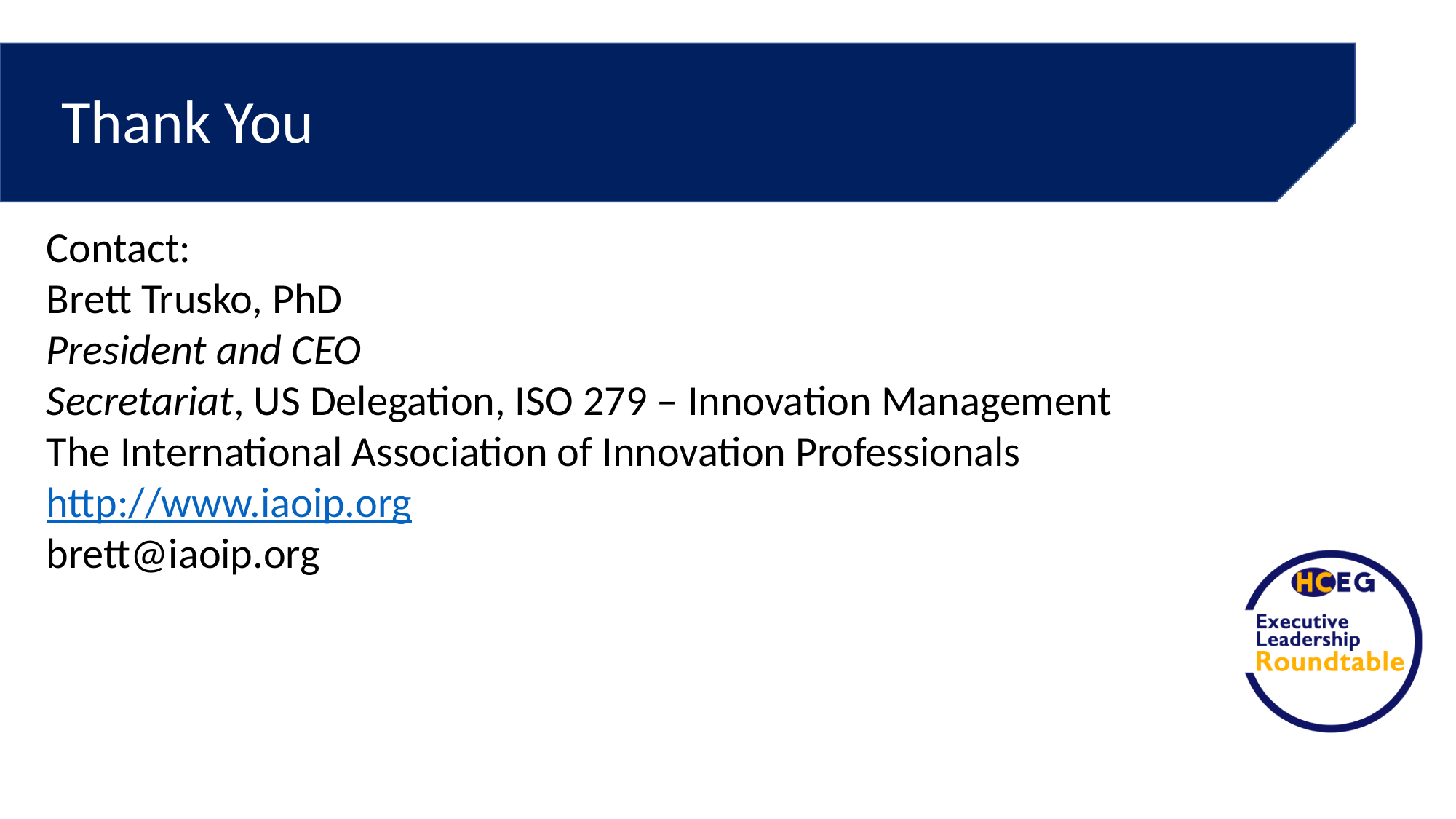

Thank You
Contact:
Brett Trusko, PhD
President and CEO
Secretariat, US Delegation, ISO 279 – Innovation Management
The International Association of Innovation Professionals
http://www.iaoip.org
brett@iaoip.org